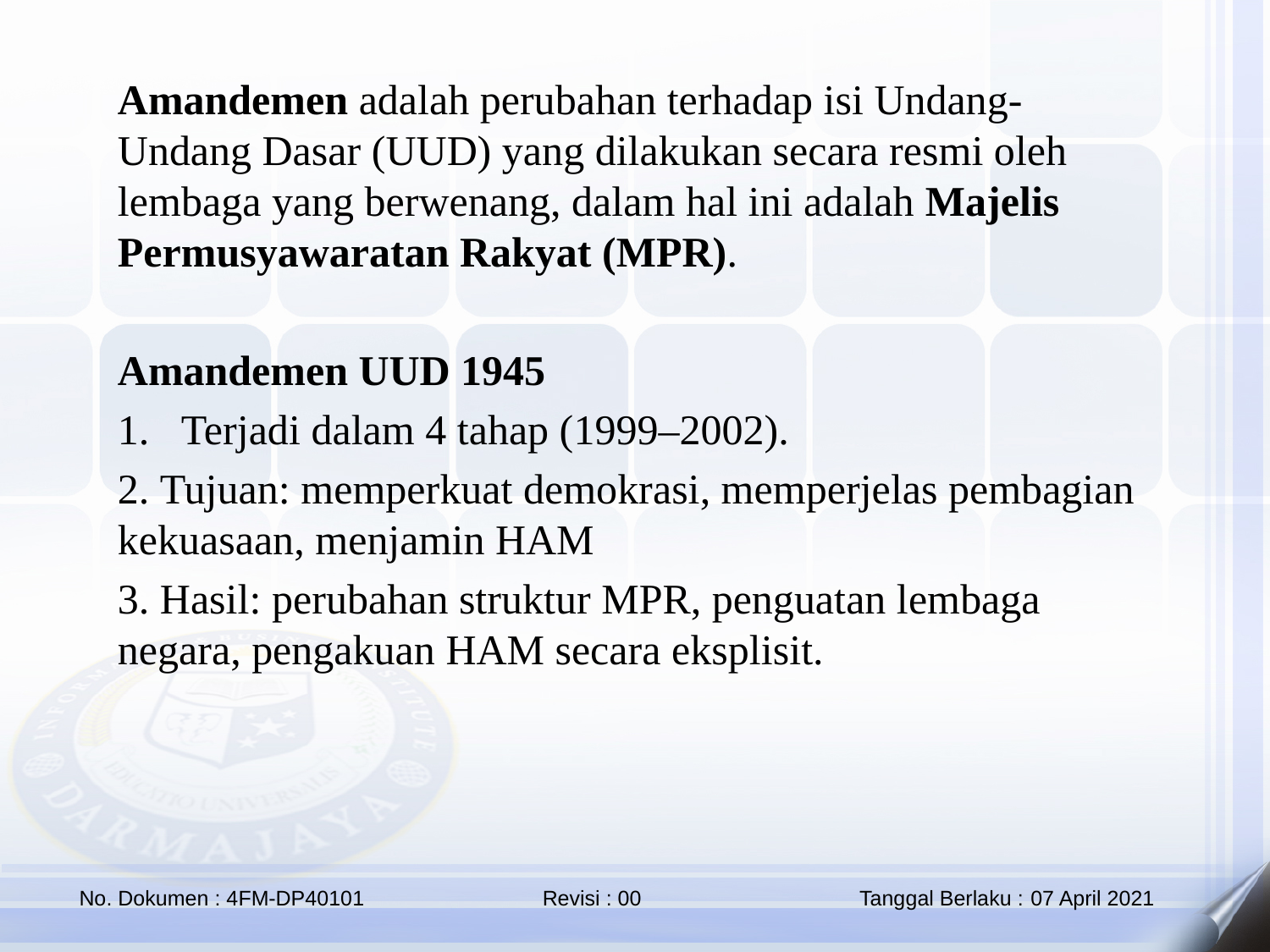

Amandemen adalah perubahan terhadap isi Undang-Undang Dasar (UUD) yang dilakukan secara resmi oleh lembaga yang berwenang, dalam hal ini adalah Majelis Permusyawaratan Rakyat (MPR).

Amandemen UUD 1945
Terjadi dalam 4 tahap (1999–2002).
2. Tujuan: memperkuat demokrasi, memperjelas pembagian kekuasaan, menjamin HAM
3. Hasil: perubahan struktur MPR, penguatan lembaga negara, pengakuan HAM secara eksplisit.